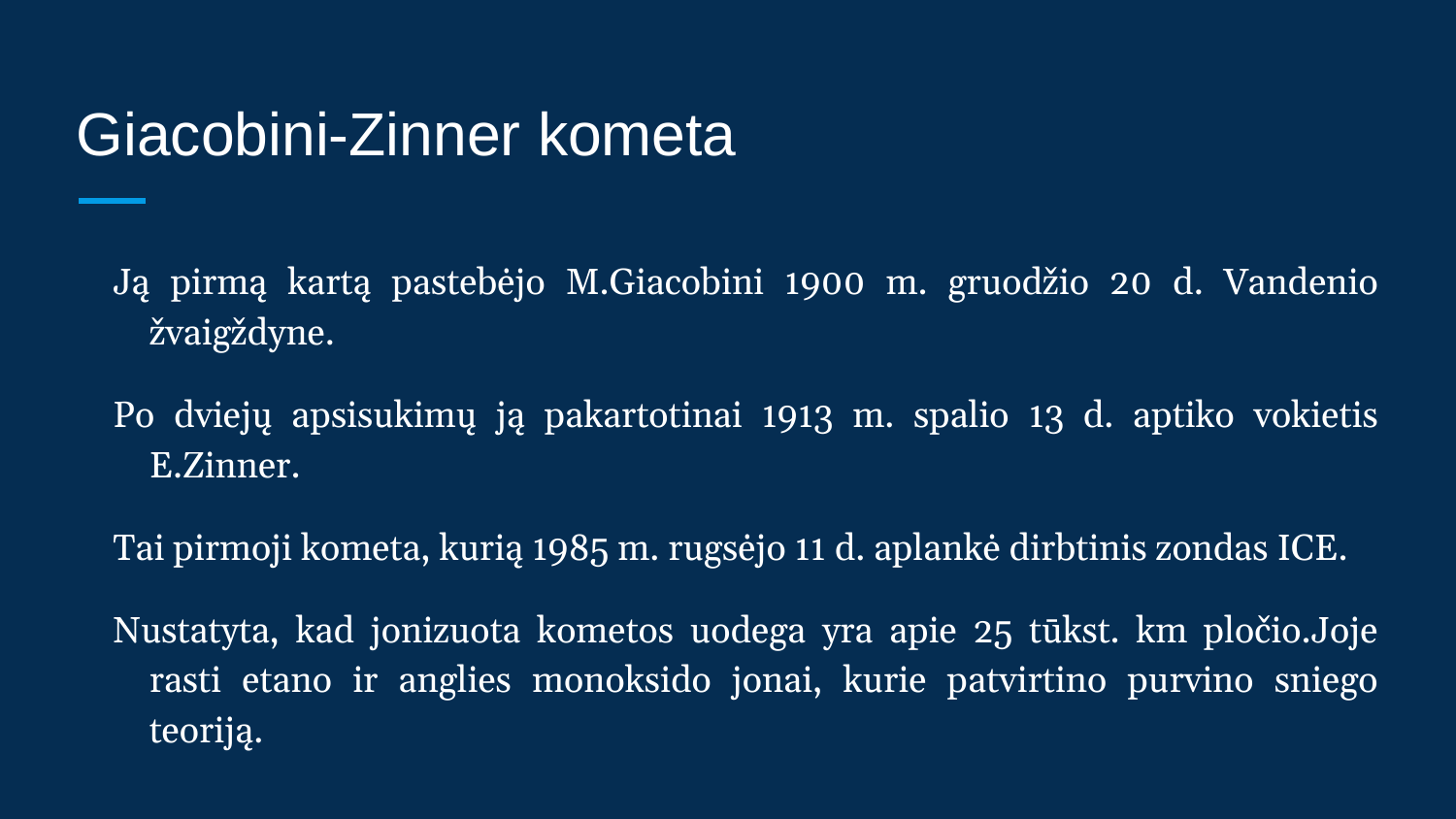

# Giacobini-Zinner kometa
Ją pirmą kartą pastebėjo M.Giacobini 1900 m. gruodžio 20 d. Vandenio žvaigždyne.
Po dviejų apsisukimų ją pakartotinai 1913 m. spalio 13 d. aptiko vokietis E.Zinner.
Tai pirmoji kometa, kurią 1985 m. rugsėjo 11 d. aplankė dirbtinis zondas ICE.
Nustatyta, kad jonizuota kometos uodega yra apie 25 tūkst. km pločio.Joje rasti etano ir anglies monoksido jonai, kurie patvirtino purvino sniego teoriją.